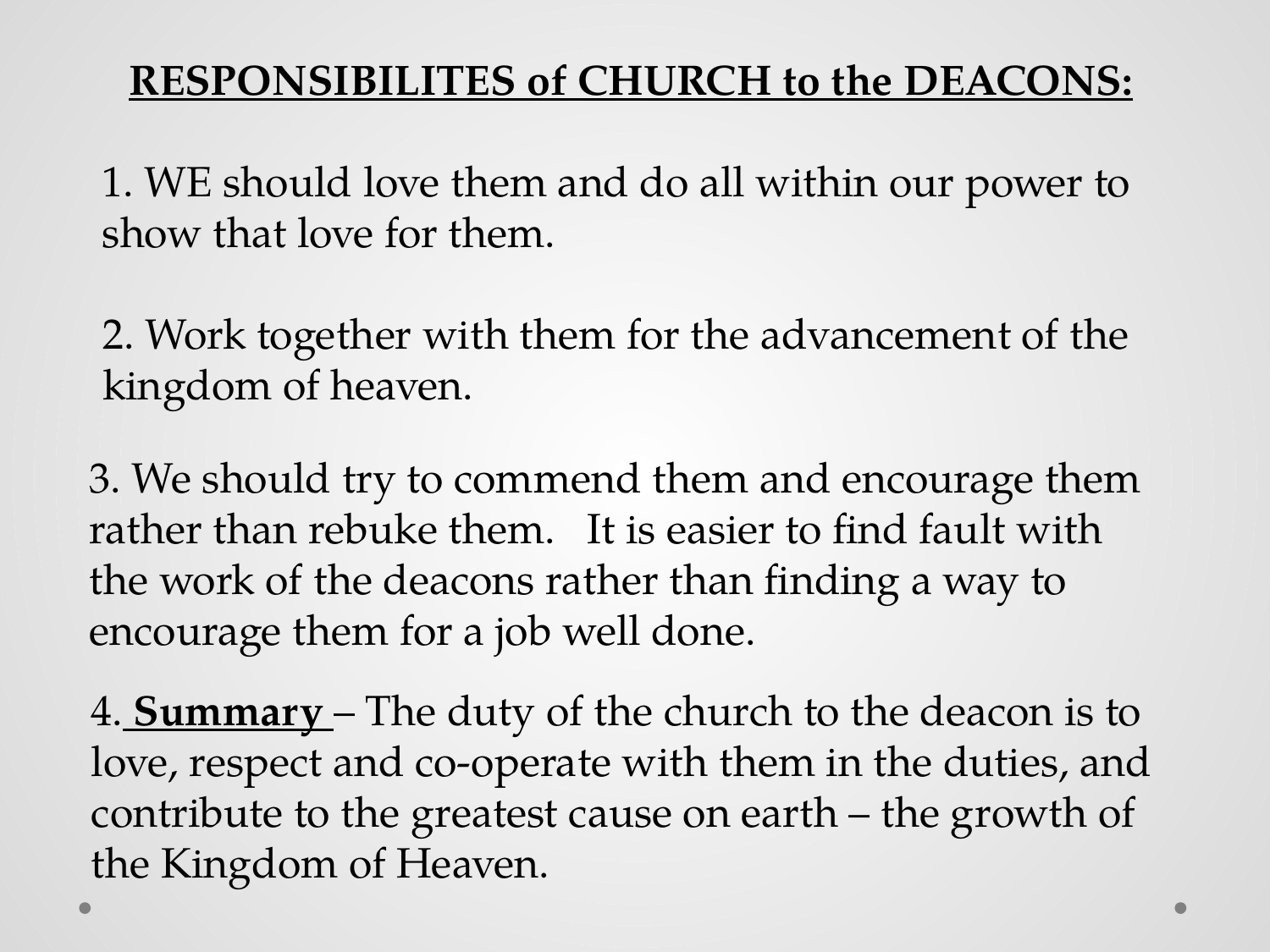

RESPONSIBILITES of CHURCH to the DEACONS:
1. WE should love them and do all within our power to show that love for them.
2. Work together with them for the advancement of the kingdom of heaven.
3. We should try to commend them and encourage them rather than rebuke them.   It is easier to find fault with the work of the deacons rather than finding a way to encourage them for a job well done.
4. Summary – The duty of the church to the deacon is to love, respect and co-operate with them in the duties, and contribute to the greatest cause on earth – the growth of the Kingdom of Heaven.